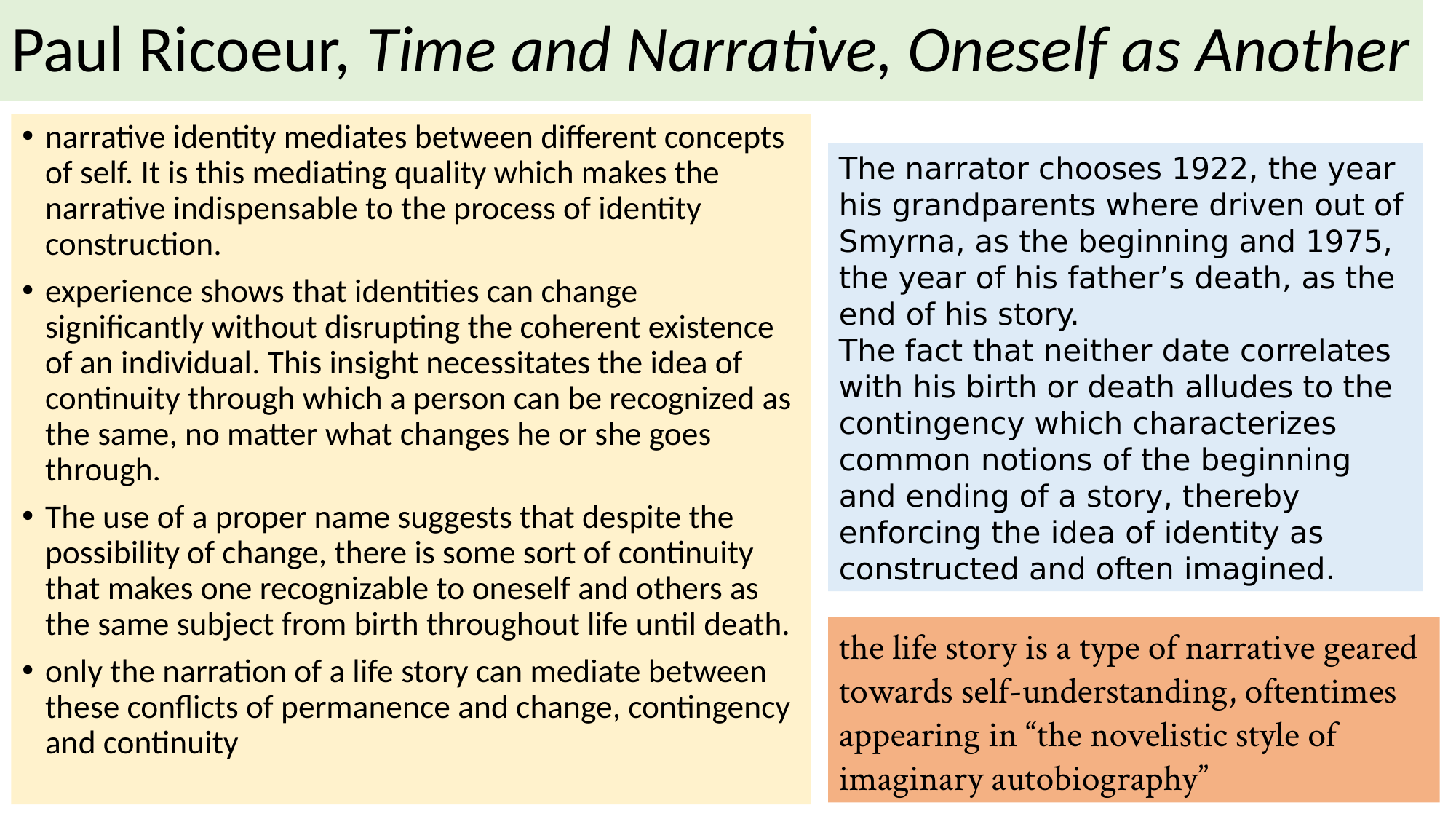

# Paul Ricoeur, Time and Narrative, Oneself as Another
narrative identity mediates between different concepts of self. It is this mediating quality which makes the narrative indispensable to the process of identity construction.
experience shows that identities can change significantly without disrupting the coherent existence of an individual. This insight necessitates the idea of continuity through which a person can be recognized as the same, no matter what changes he or she goes through.
The use of a proper name suggests that despite the possibility of change, there is some sort of continuity that makes one recognizable to oneself and others as the same subject from birth throughout life until death.
only the narration of a life story can mediate between these conflicts of permanence and change, contingency and continuity
The narrator chooses 1922, the year his grandparents where driven out of Smyrna, as the beginning and 1975, the year of his father’s death, as the end of his story.
The fact that neither date correlates with his birth or death alludes to the contingency which characterizes common notions of the beginning and ending of a story, thereby enforcing the idea of identity as constructed and often imagined.
the life story is a type of narrative geared towards self-understanding, oftentimes appearing in “the novelistic style of imaginary autobiography”